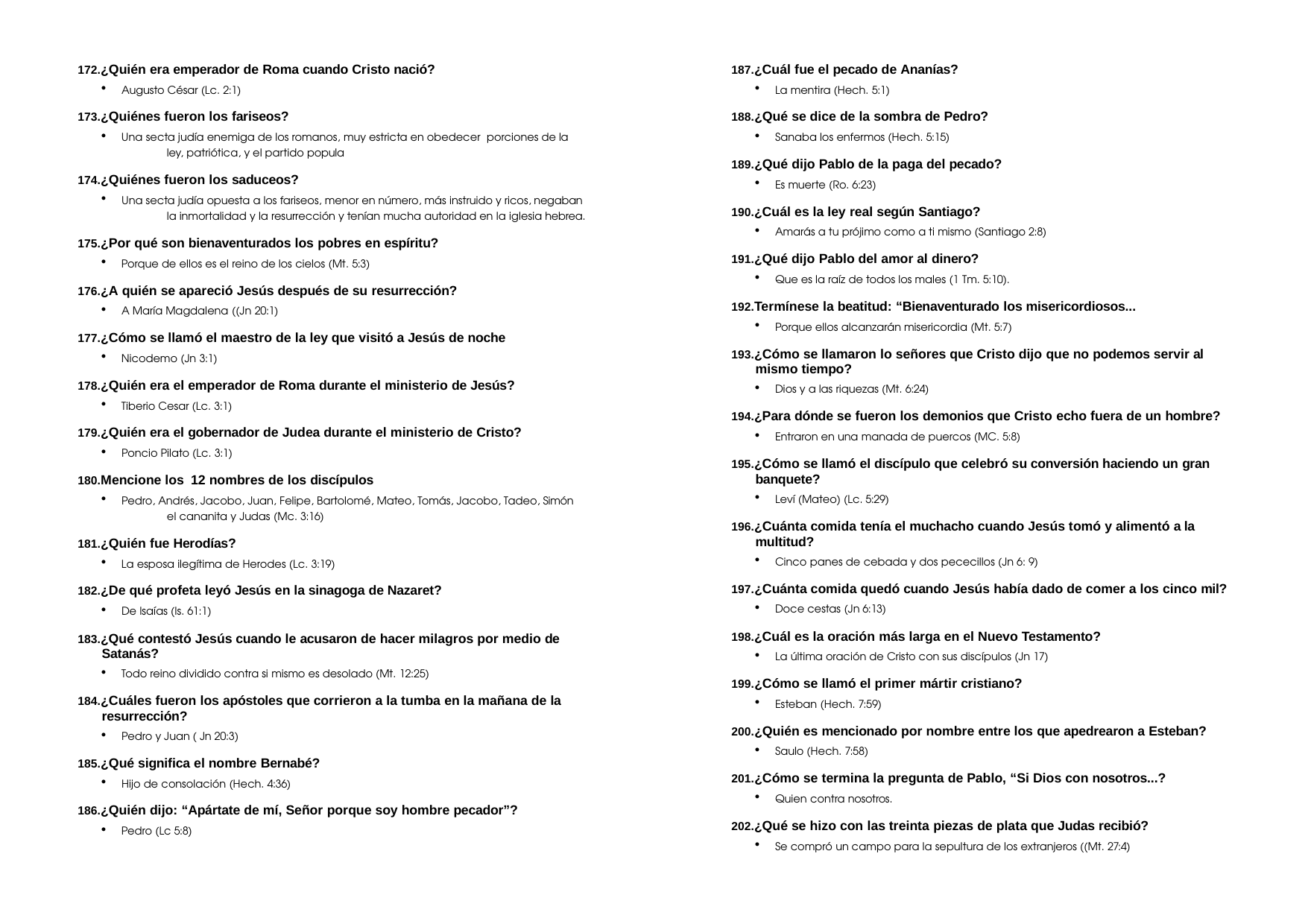

172.¿Quién era emperador de Roma cuando Cristo nació?
Augusto César (Lc. 2:1)
187.¿Cuál fue el pecado de Ananías?
La mentira (Hech. 5:1)
173.¿Quiénes fueron los fariseos?
Una secta judía enemiga de los romanos, muy estricta en obedecer porciones de la 	ley, patriótica, y el partido popula
188.¿Qué se dice de la sombra de Pedro?
Sanaba los enfermos (Hech. 5:15)
189.¿Qué dijo Pablo de la paga del pecado?
Es muerte (Ro. 6:23)
174.¿Quiénes fueron los saduceos?
Una secta judía opuesta a los fariseos, menor en número, más instruido y ricos, negaban 	la inmortalidad y la resurrección y tenían mucha autoridad en la iglesia hebrea.
190.¿Cuál es la ley real según Santiago?
Amarás a tu prójimo como a ti mismo (Santiago 2:8)
175.¿Por qué son bienaventurados los pobres en espíritu?
Porque de ellos es el reino de los cielos (Mt. 5:3)
191.¿Qué dijo Pablo del amor al dinero?
Que es la raíz de todos los males (1 Tm. 5:10).
176.¿A quién se apareció Jesús después de su resurrección?
A María Magdalena ((Jn 20:1)
192.Termínese la beatitud: “Bienaventurado los misericordiosos...
Porque ellos alcanzarán misericordia (Mt. 5:7)
177.¿Cómo se llamó el maestro de la ley que visitó a Jesús de noche
Nicodemo (Jn 3:1)
193.¿Cómo se llamaron lo señores que Cristo dijo que no podemos servir al mismo tiempo?
Dios y a las riquezas (Mt. 6:24)
178.¿Quién era el emperador de Roma durante el ministerio de Jesús?
Tiberio Cesar (Lc. 3:1)
194.¿Para dónde se fueron los demonios que Cristo echo fuera de un hombre?
Entraron en una manada de puercos (MC. 5:8)
179.¿Quién era el gobernador de Judea durante el ministerio de Cristo?
Poncio Pilato (Lc. 3:1)
195.¿Cómo se llamó el discípulo que celebró su conversión haciendo un gran banquete?
Leví (Mateo) (Lc. 5:29)
180.Mencione los 12 nombres de los discípulos
Pedro, Andrés, Jacobo, Juan, Felipe, Bartolomé, Mateo, Tomás, Jacobo, Tadeo, Simón 	el cananita y Judas (Mc. 3:16)
196.¿Cuánta comida tenía el muchacho cuando Jesús tomó y alimentó a la multitud?
Cinco panes de cebada y dos pececillos (Jn 6: 9)
181.¿Quién fue Herodías?
La esposa ilegítima de Herodes (Lc. 3:19)
197.¿Cuánta comida quedó cuando Jesús había dado de comer a los cinco mil?
Doce cestas (Jn 6:13)
182.¿De qué profeta leyó Jesús en la sinagoga de Nazaret?
De Isaías (Is. 61:1)
198.¿Cuál es la oración más larga en el Nuevo Testamento?
La última oración de Cristo con sus discípulos (Jn 17)
183.¿Qué contestó Jesús cuando le acusaron de hacer milagros por medio de Satanás?
Todo reino dividido contra si mismo es desolado (Mt. 12:25)
199.¿Cómo se llamó el primer mártir cristiano?
Esteban (Hech. 7:59)
184.¿Cuáles fueron los apóstoles que corrieron a la tumba en la mañana de la resurrección?
Pedro y Juan ( Jn 20:3)
200.¿Quién es mencionado por nombre entre los que apedrearon a Esteban?
Saulo (Hech. 7:58)
185.¿Qué significa el nombre Bernabé?
Hijo de consolación (Hech. 4:36)
201.¿Cómo se termina la pregunta de Pablo, “Si Dios con nosotros...?
Quien contra nosotros.
186.¿Quién dijo: “Apártate de mí, Señor porque soy hombre pecador”?
Pedro (Lc 5:8)
202.¿Qué se hizo con las treinta piezas de plata que Judas recibió?
Se compró un campo para la sepultura de los extranjeros ((Mt. 27:4)